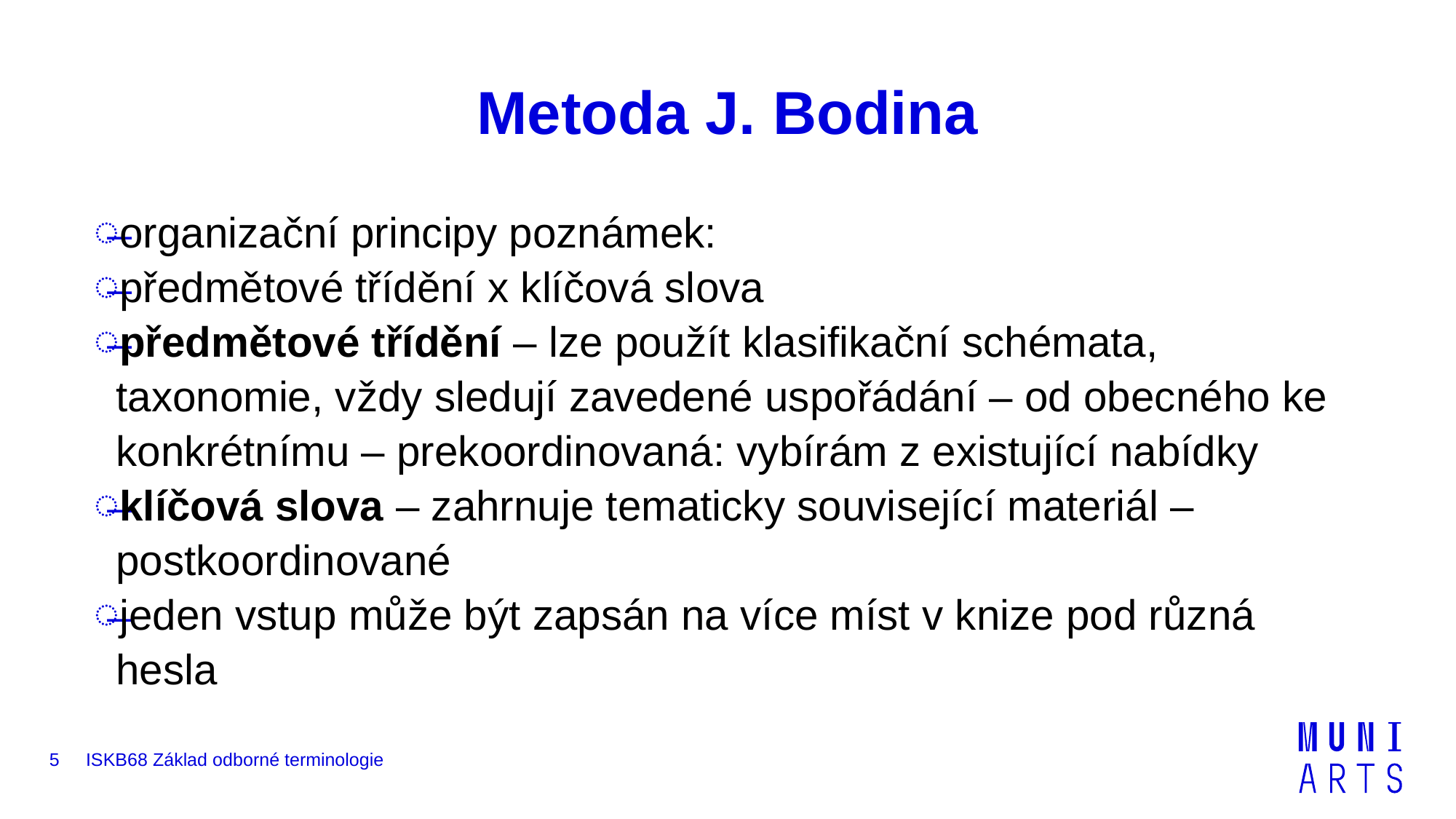

# Metoda J. Bodina
organizační principy poznámek:
předmětové třídění x klíčová slova
předmětové třídění – lze použít klasifikační schémata, taxonomie, vždy sledují zavedené uspořádání – od obecného ke konkrétnímu – prekoordinovaná: vybírám z existující nabídky
klíčová slova – zahrnuje tematicky související materiál – postkoordinované
jeden vstup může být zapsán na více míst v knize pod různá hesla
5
ISKB68 Základ odborné terminologie